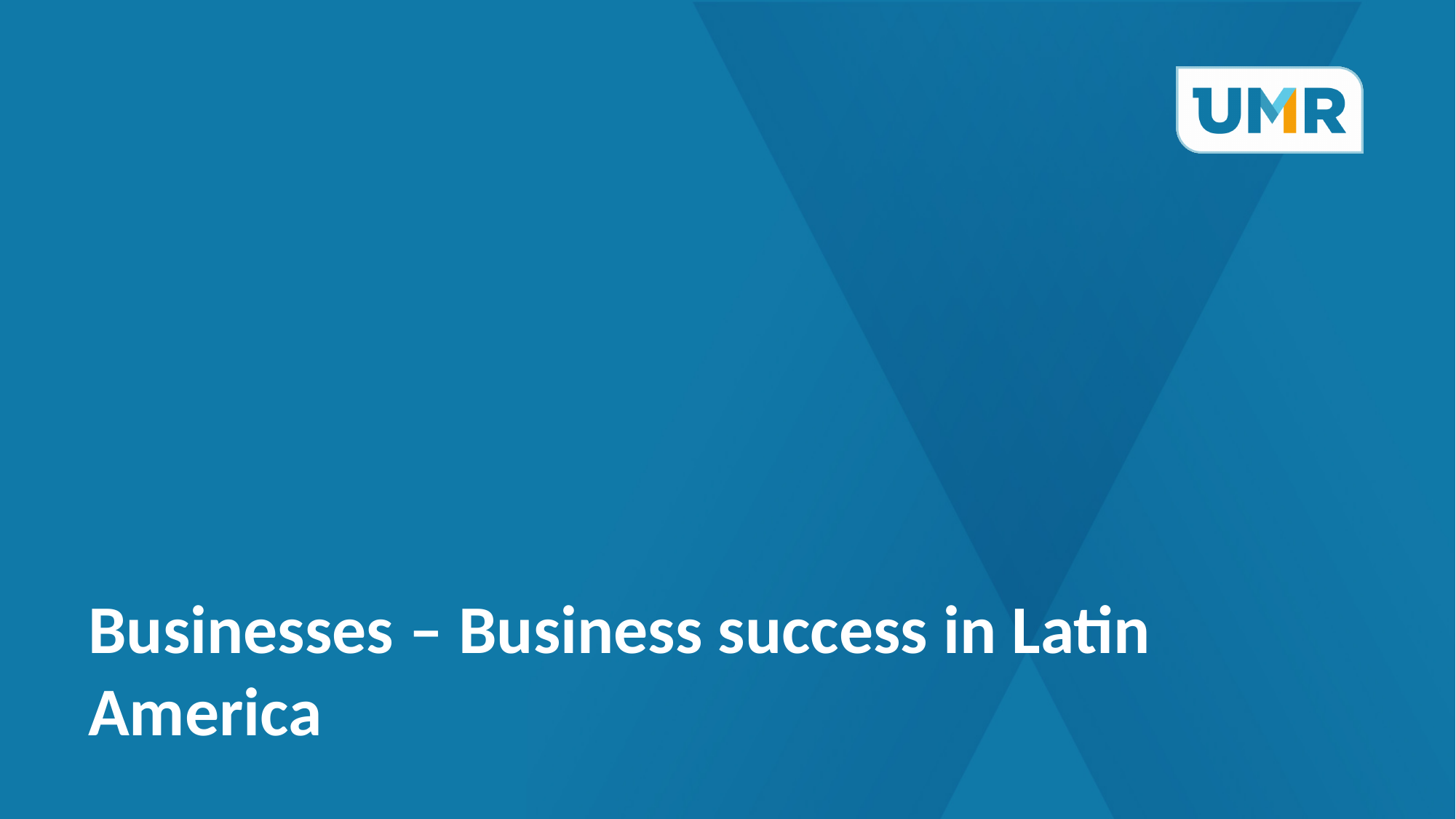

# Businesses – Business success in Latin America